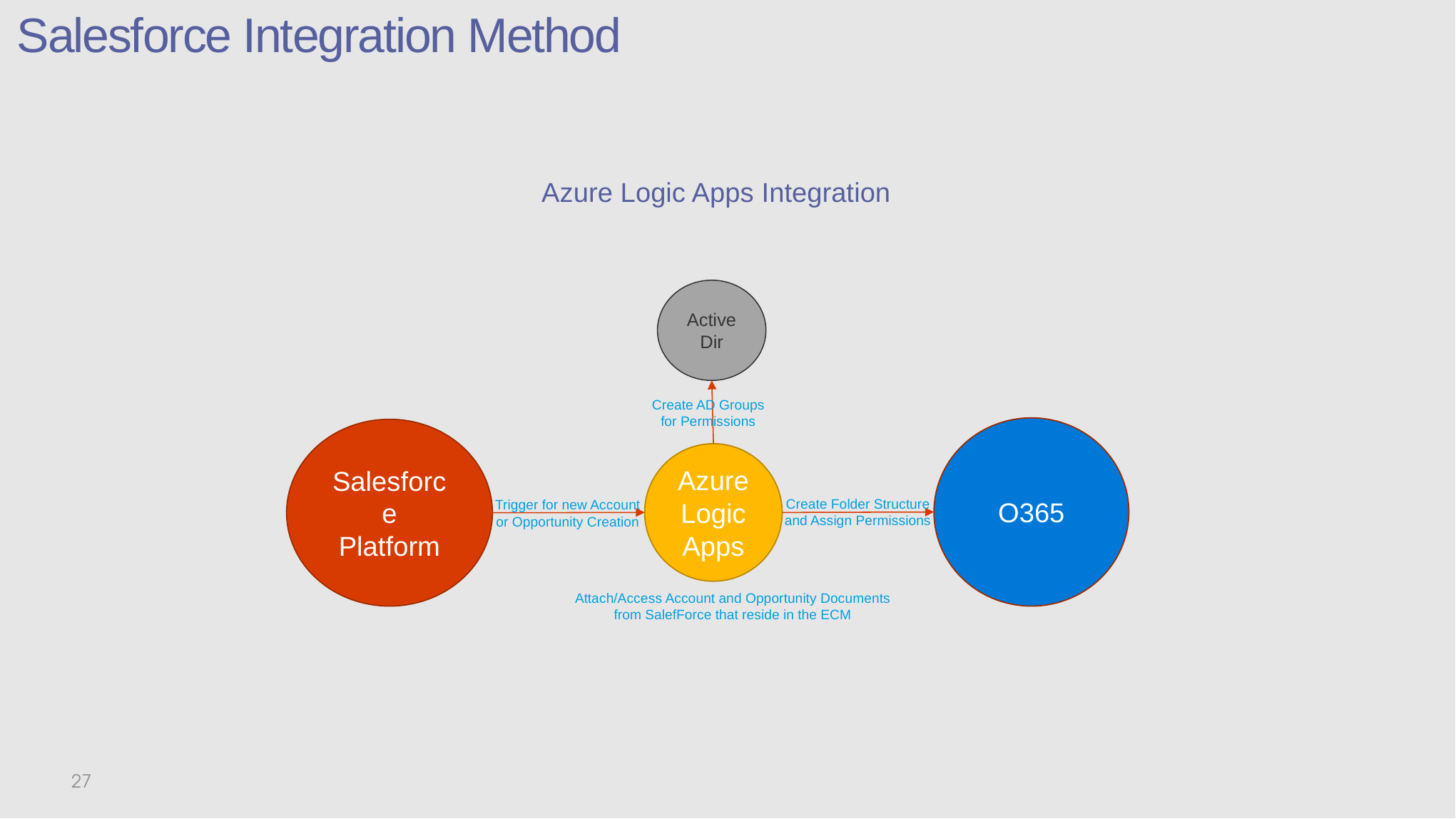

# Salesforce Integration Method
Azure Logic Apps Integration
Active Dir
Create AD Groups
for Permissions
O365
Salesforce
Platform
Azure Logic Apps
Create Folder Structure
and Assign Permissions
Trigger for new Account
or Opportunity Creation
Attach/Access Account and Opportunity Documents from SalefForce that reside in the ECM